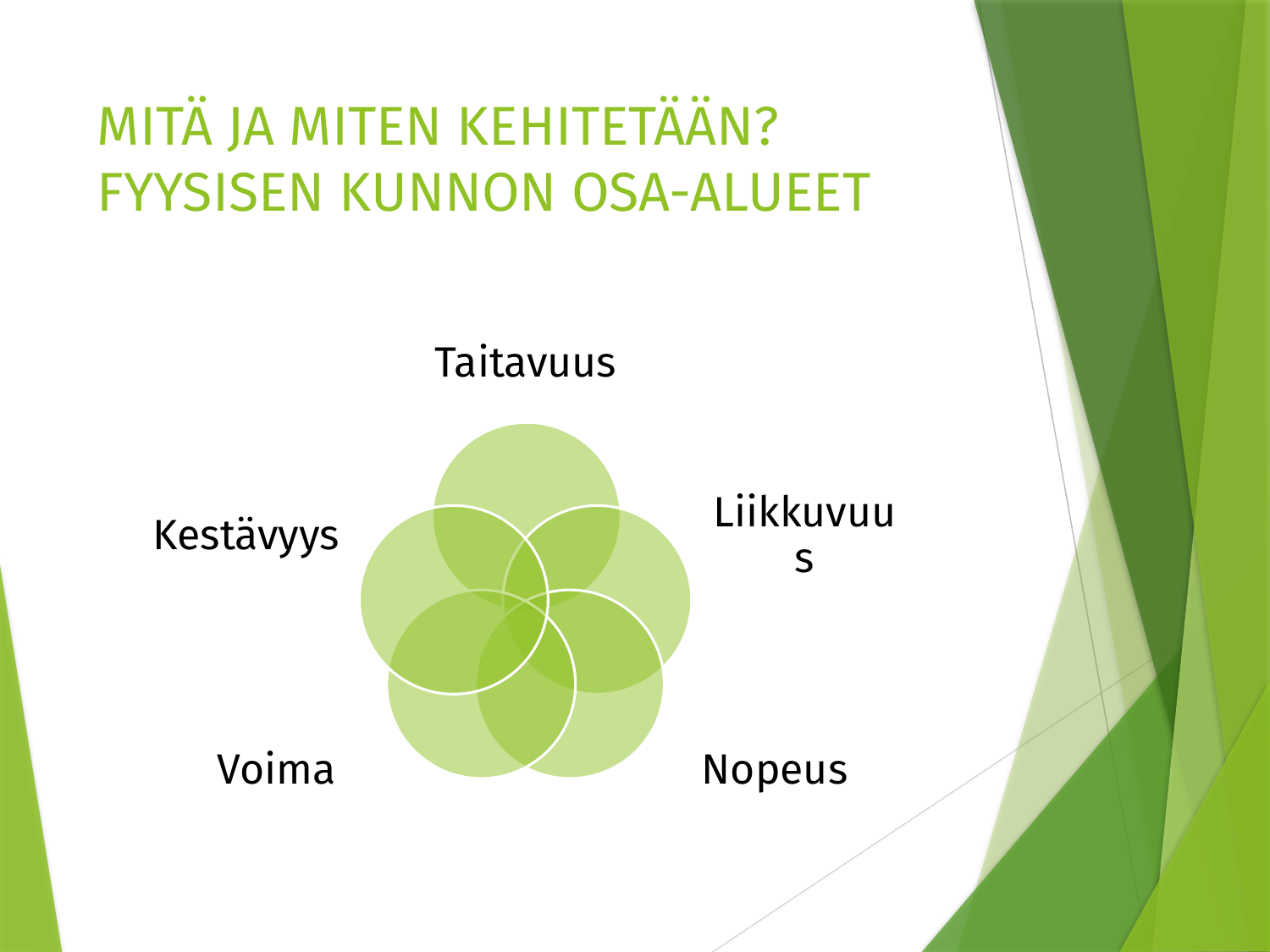

# MITÄ JA MITEN KEHITETÄÄN? FYYSISEN KUNNON OSA-ALUEET
Taitavuus
Liikkuvuus
Nopeus
Voima
Kestävyys